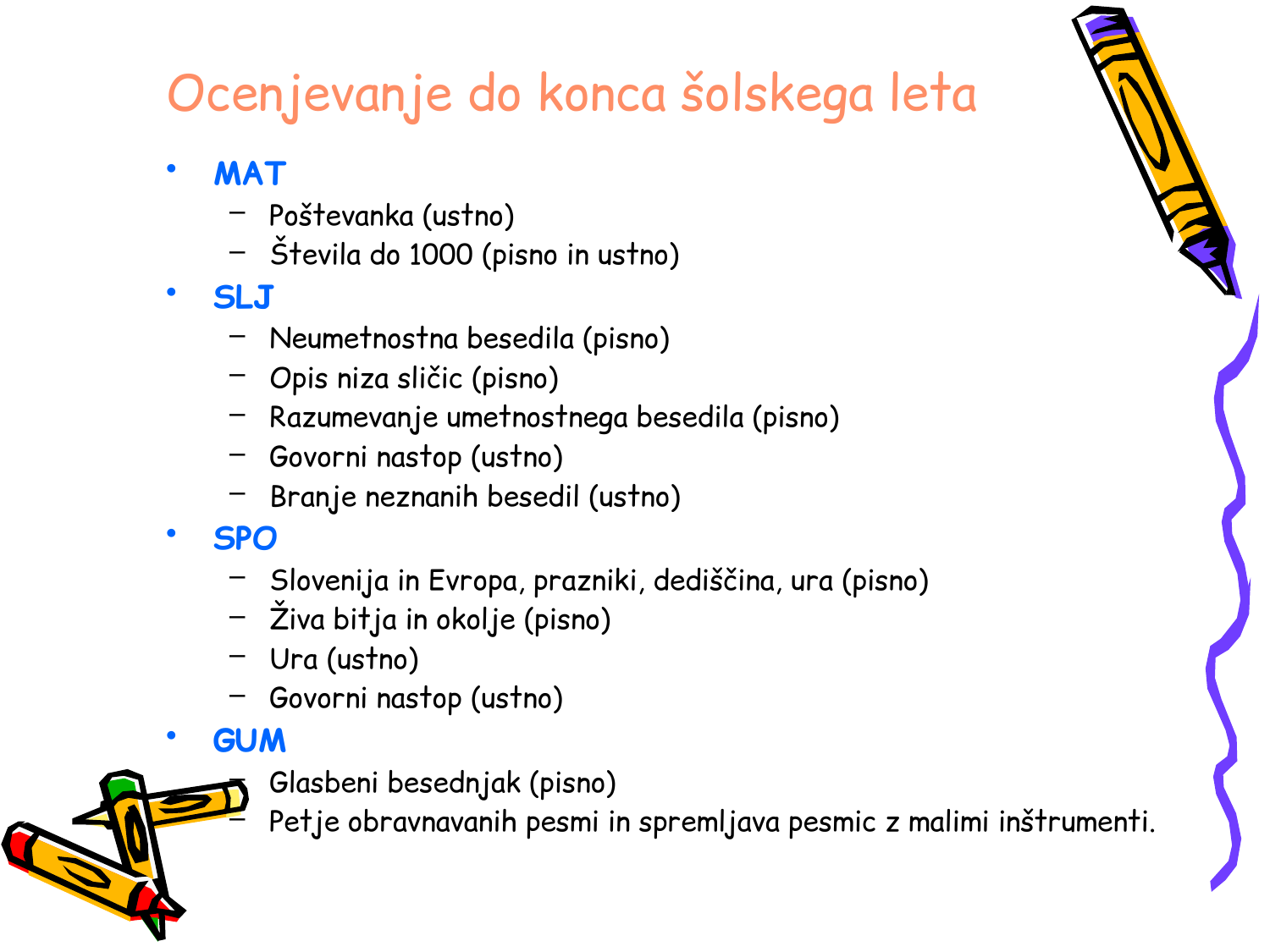

# Ocenjevanje do konca šolskega leta
MAT
Poštevanka (ustno)
Števila do 1000 (pisno in ustno)
SLJ
Neumetnostna besedila (pisno)
Opis niza sličic (pisno)
Razumevanje umetnostnega besedila (pisno)
Govorni nastop (ustno)
Branje neznanih besedil (ustno)
SPO
Slovenija in Evropa, prazniki, dediščina, ura (pisno)
Živa bitja in okolje (pisno)
Ura (ustno)
Govorni nastop (ustno)
GUM
Glasbeni besednjak (pisno)
Petje obravnavanih pesmi in spremljava pesmic z malimi inštrumenti.